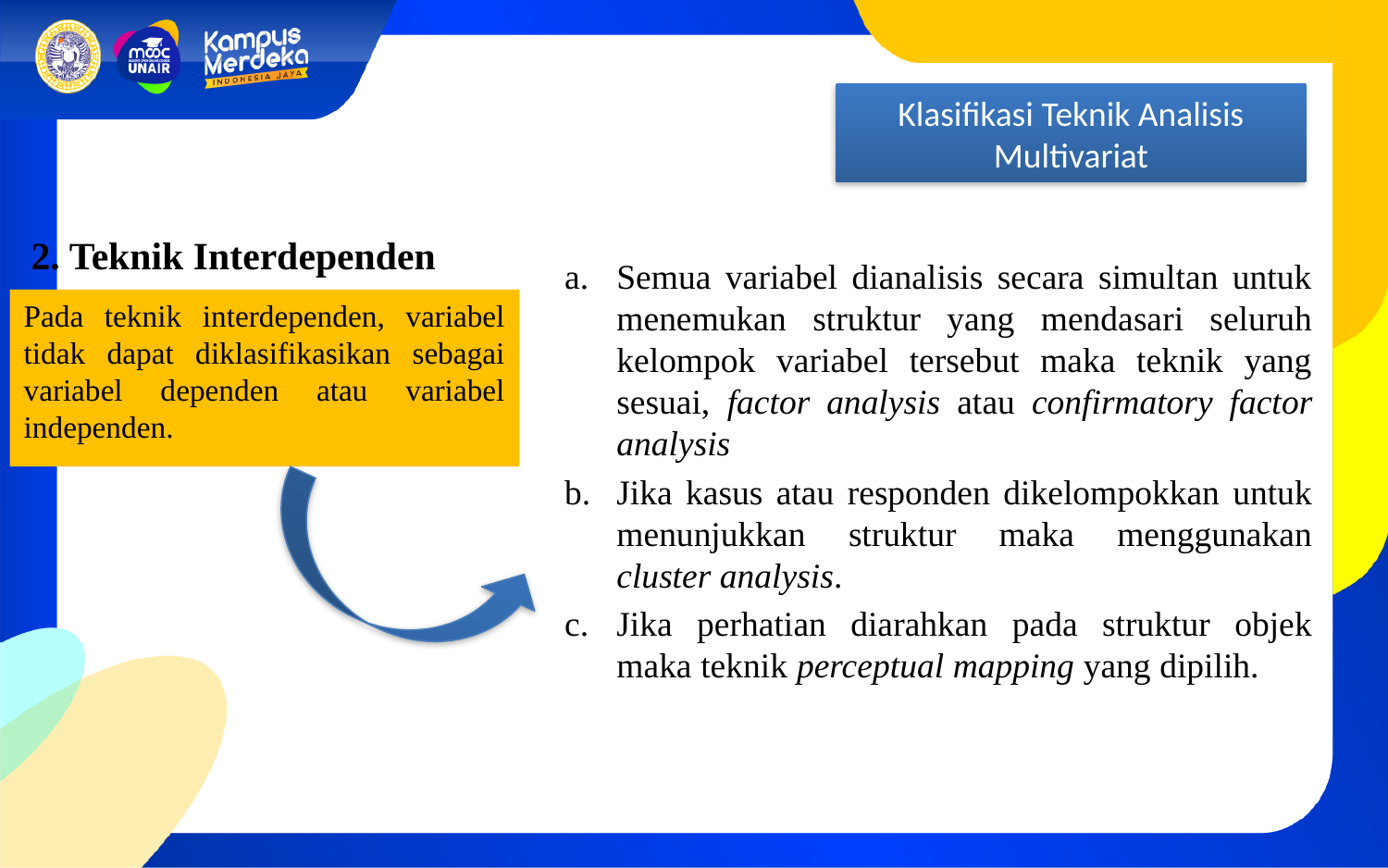

Klasifikasi Teknik Analisis Multivariat
# 2. Teknik Interdependen
Semua variabel dianalisis secara simultan untuk menemukan struktur yang mendasari seluruh kelompok variabel tersebut maka teknik yang sesuai, factor analysis atau confirmatory factor analysis
Jika kasus atau responden dikelompokkan untuk menunjukkan struktur maka menggunakan cluster analysis.
Jika perhatian diarahkan pada struktur objek maka teknik perceptual mapping yang dipilih.

Pada teknik interdependen, variabel tidak dapat diklasifikasikan sebagai variabel dependen atau variabel independen.